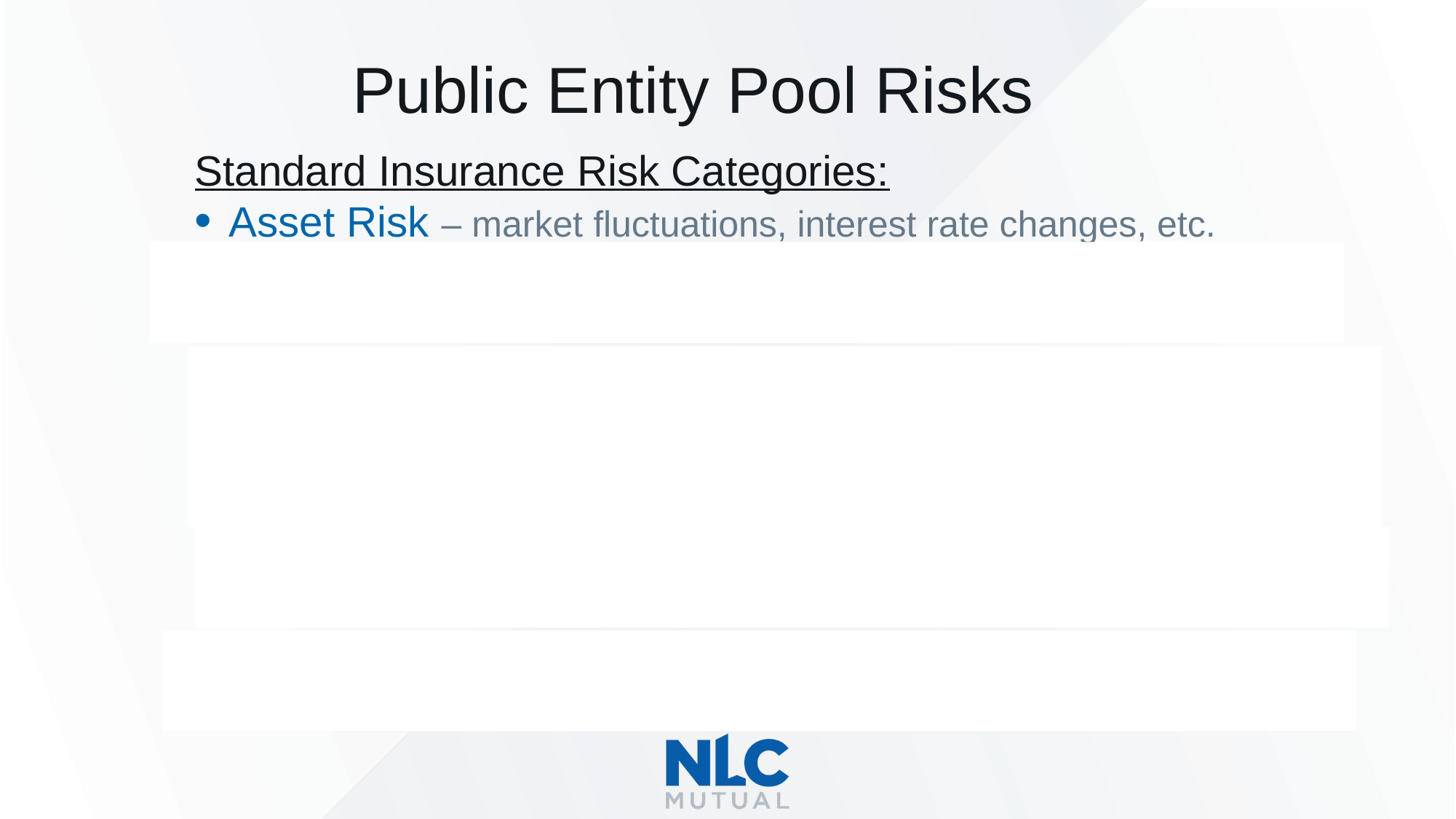

Public Entity Pool Risks
Standard Insurance Risk Categories:
Asset Risk – market fluctuations, interest rate changes, etc.
Reserve Risk – uncertainty in future claim costs due to loss trends, development of facts in case, etc.
Underwriting Risk – risk that premiums collected are insufficient to cover claims and expenses
Catastrophe Risk – earthquakes and other natural catastrophes as well as systemic casualty events
Operational Risk – system failures, fraud, human error, etc. that interrupt business or drain capital
Credit Risk – risk of default in member assessment payments or uncollectable reinsurance